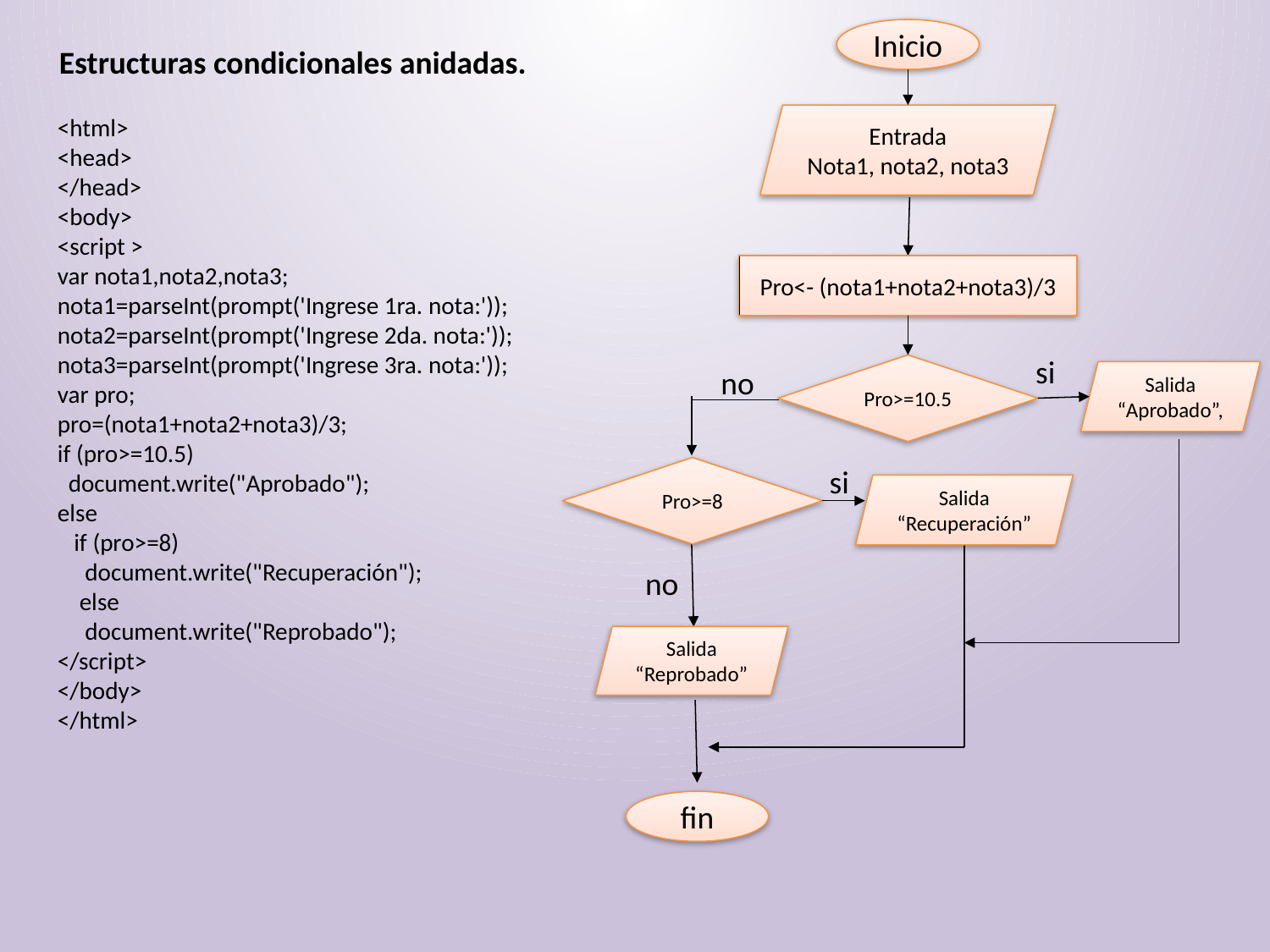

Inicio
Entrada
Nota1, nota2, nota3
Pro<- (nota1+nota2+nota3)/3
si
Pro>=10.5
no
Salida
“Aprobado”,
Pro>=8
Salida
“Recuperación”
Salida
“Reprobado”
fin
si
no
Estructuras condicionales anidadas.
<html>
<head>
</head>
<body>
<script >
var nota1,nota2,nota3;
nota1=parseInt(prompt('Ingrese 1ra. nota:'));
nota2=parseInt(prompt('Ingrese 2da. nota:'));
nota3=parseInt(prompt('Ingrese 3ra. nota:'));
var pro;
pro=(nota1+nota2+nota3)/3;
if (pro>=10.5)
  document.write("Aprobado");
else
   if (pro>=8)
     document.write("Recuperación");
    else
     document.write("Reprobado");
</script>
</body>
</html>